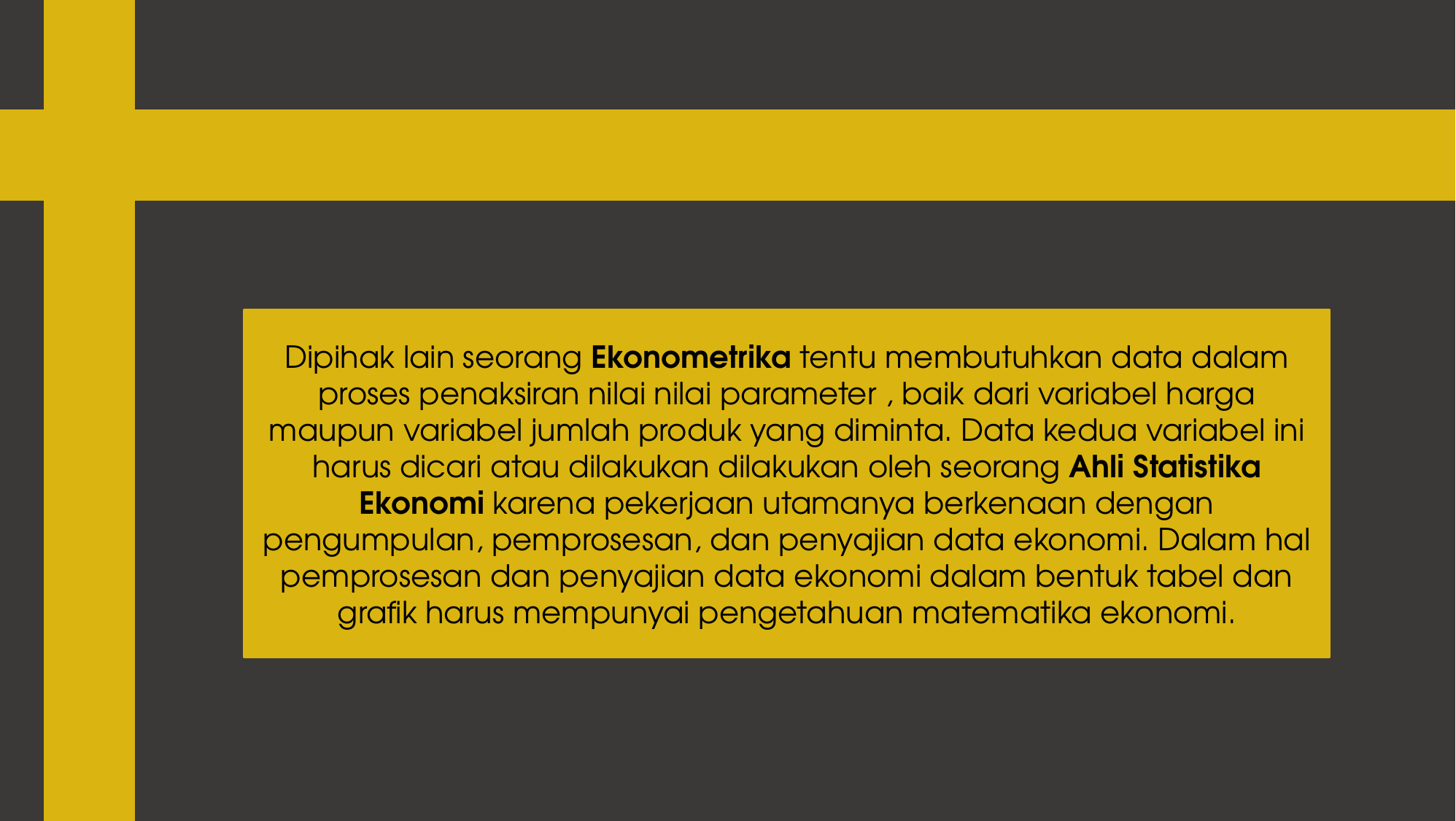

Dipihak lain seorang Ekonometrika tentu membutuhkan data dalam proses penaksiran nilai nilai parameter , baik dari variabel harga maupun variabel jumlah produk yang diminta. Data kedua variabel ini harus dicari atau dilakukan dilakukan oleh seorang Ahli Statistika Ekonomi karena pekerjaan utamanya berkenaan dengan pengumpulan, pemprosesan, dan penyajian data ekonomi. Dalam hal pemprosesan dan penyajian data ekonomi dalam bentuk tabel dan grafik harus mempunyai pengetahuan matematika ekonomi.